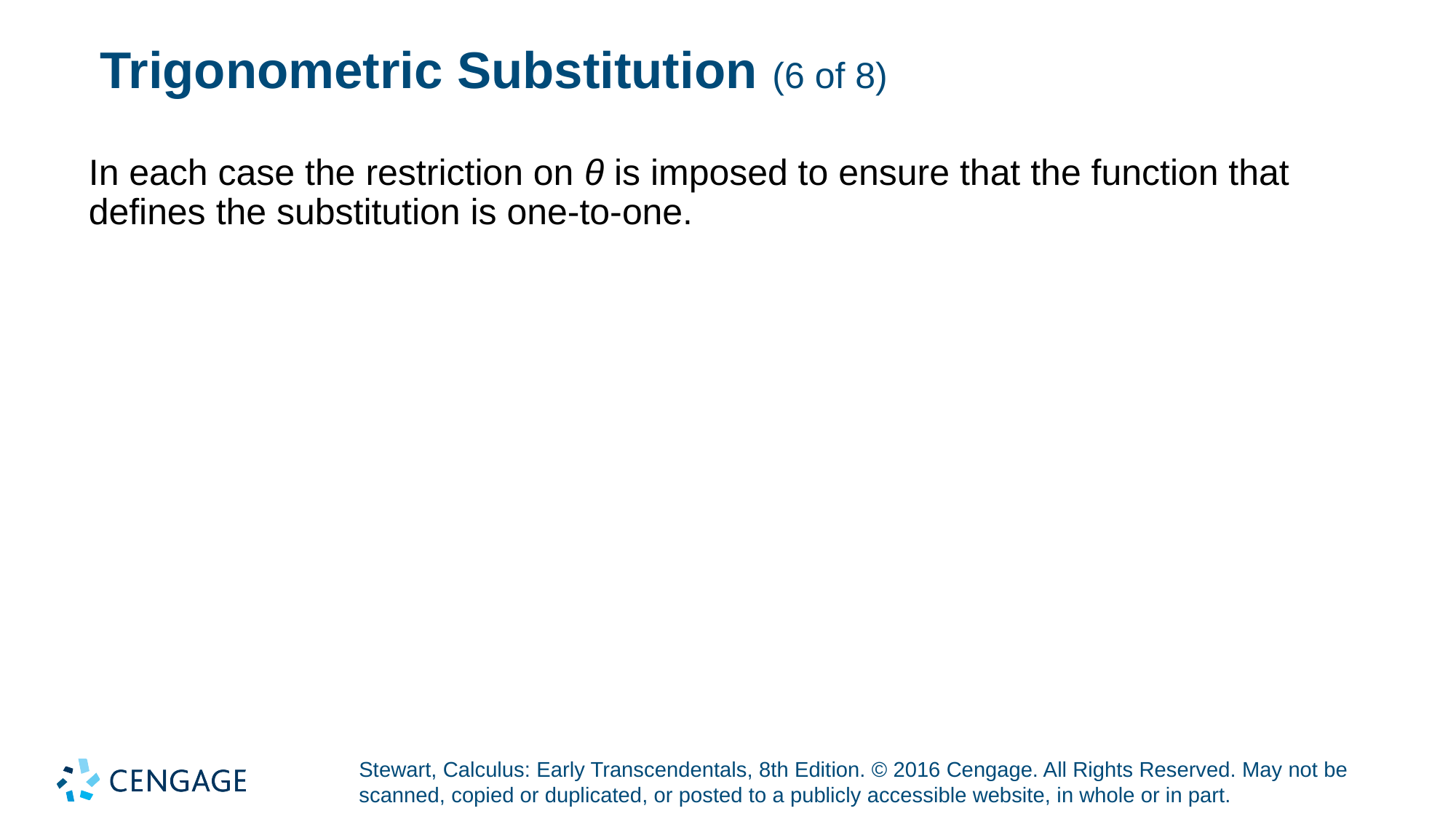

# Trigonometric Substitution (6 of 8)
In each case the restriction on θ is imposed to ensure that the function that defines the substitution is one-to-one.